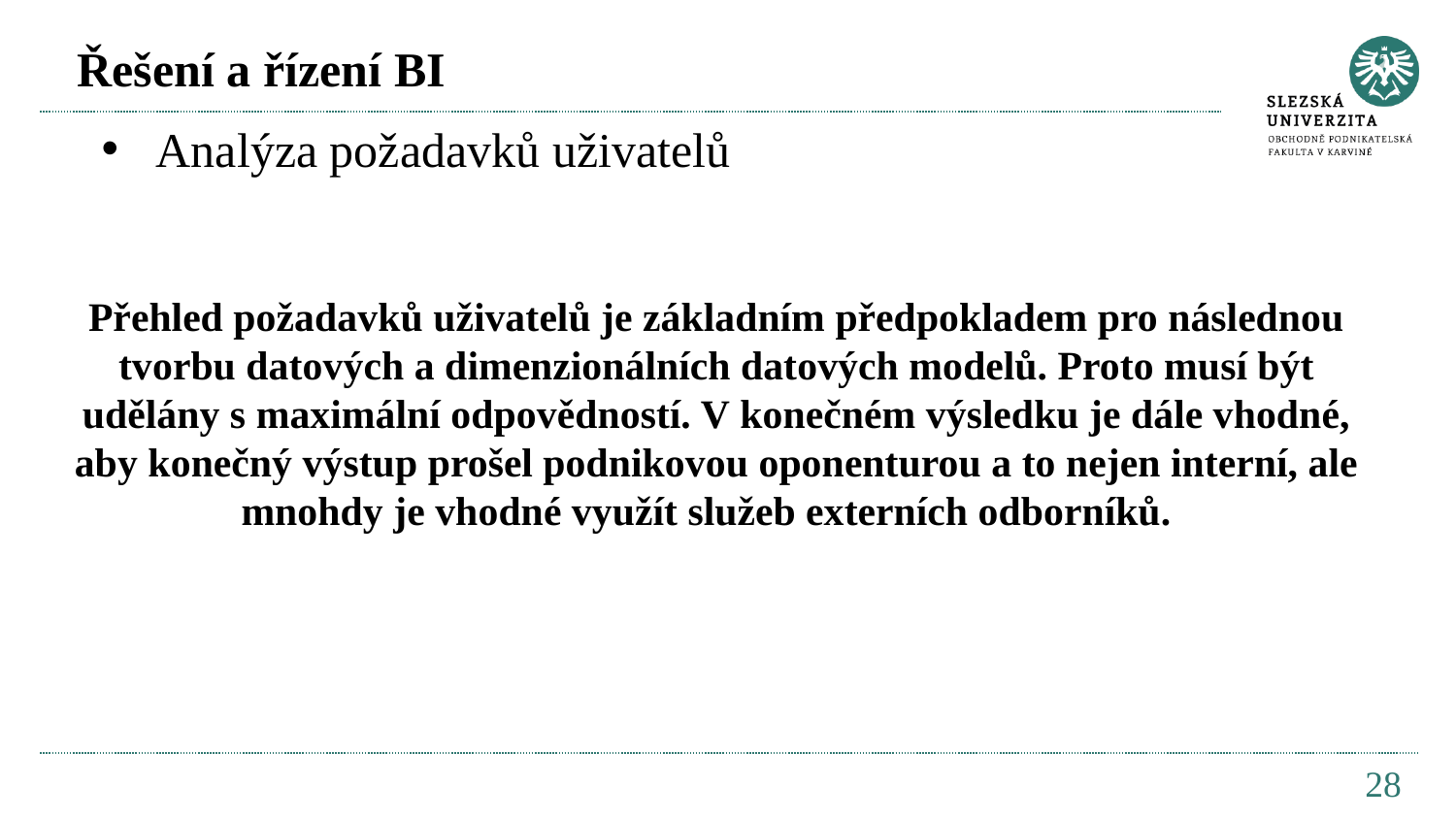

# Řešení a řízení BI
Analýza požadavků uživatelů
Přehled požadavků uživatelů je základním předpokladem pro následnou tvorbu datových a dimenzionálních datových modelů. Proto musí být udělány s maximální odpovědností. V konečném výsledku je dále vhodné, aby konečný výstup prošel podnikovou oponenturou a to nejen interní, ale mnohdy je vhodné využít služeb externích odborníků.

28